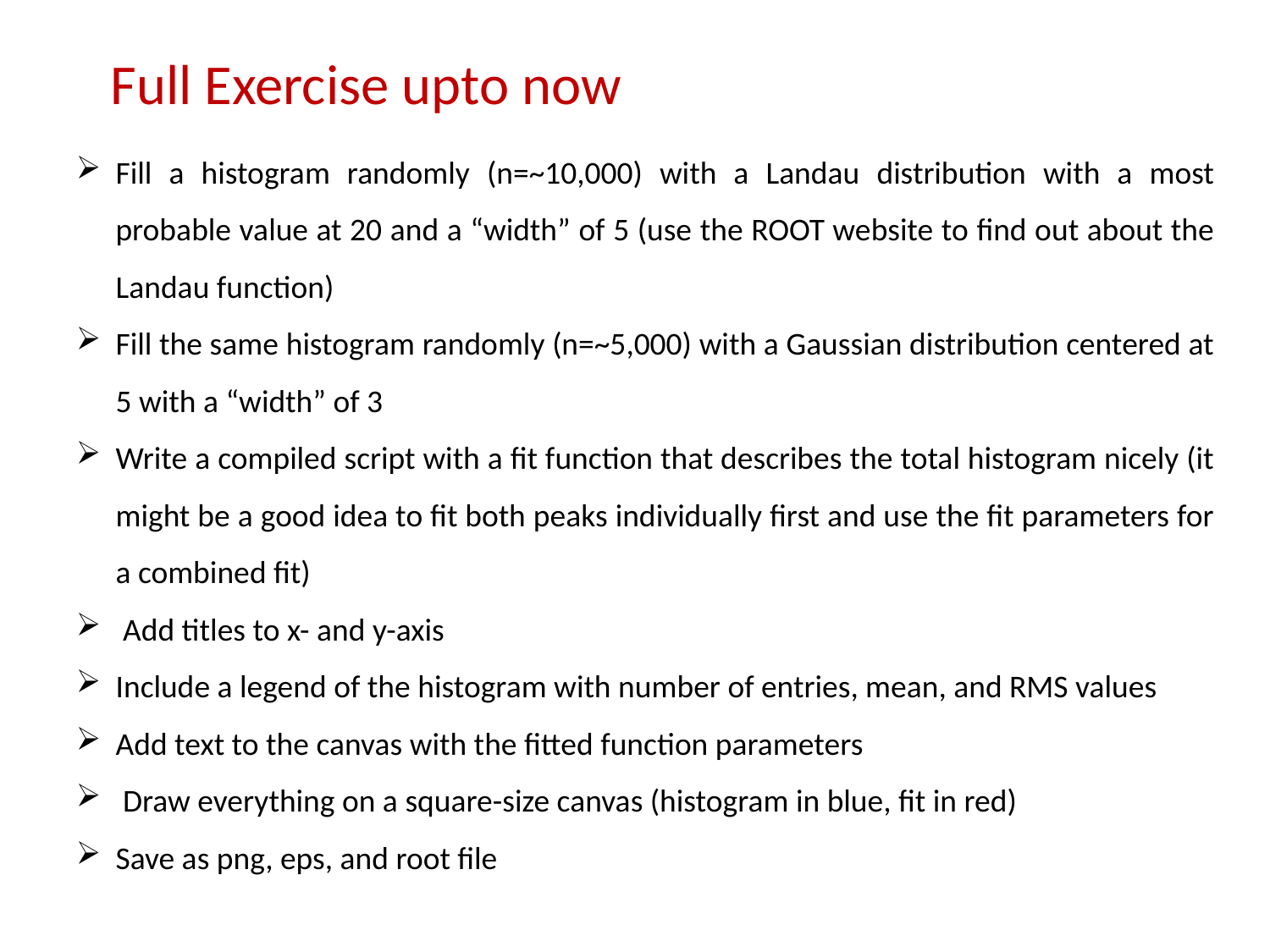

Full Exercise upto now
Fill a histogram randomly (n=~10,000) with a Landau distribution with a most probable value at 20 and a “width” of 5 (use the ROOT website to find out about the Landau function)
Fill the same histogram randomly (n=~5,000) with a Gaussian distribution centered at 5 with a “width” of 3
Write a compiled script with a fit function that describes the total histogram nicely (it might be a good idea to fit both peaks individually first and use the fit parameters for a combined fit)
 Add titles to x- and y-axis
Include a legend of the histogram with number of entries, mean, and RMS values
Add text to the canvas with the fitted function parameters
 Draw everything on a square-size canvas (histogram in blue, fit in red)
Save as png, eps, and root file